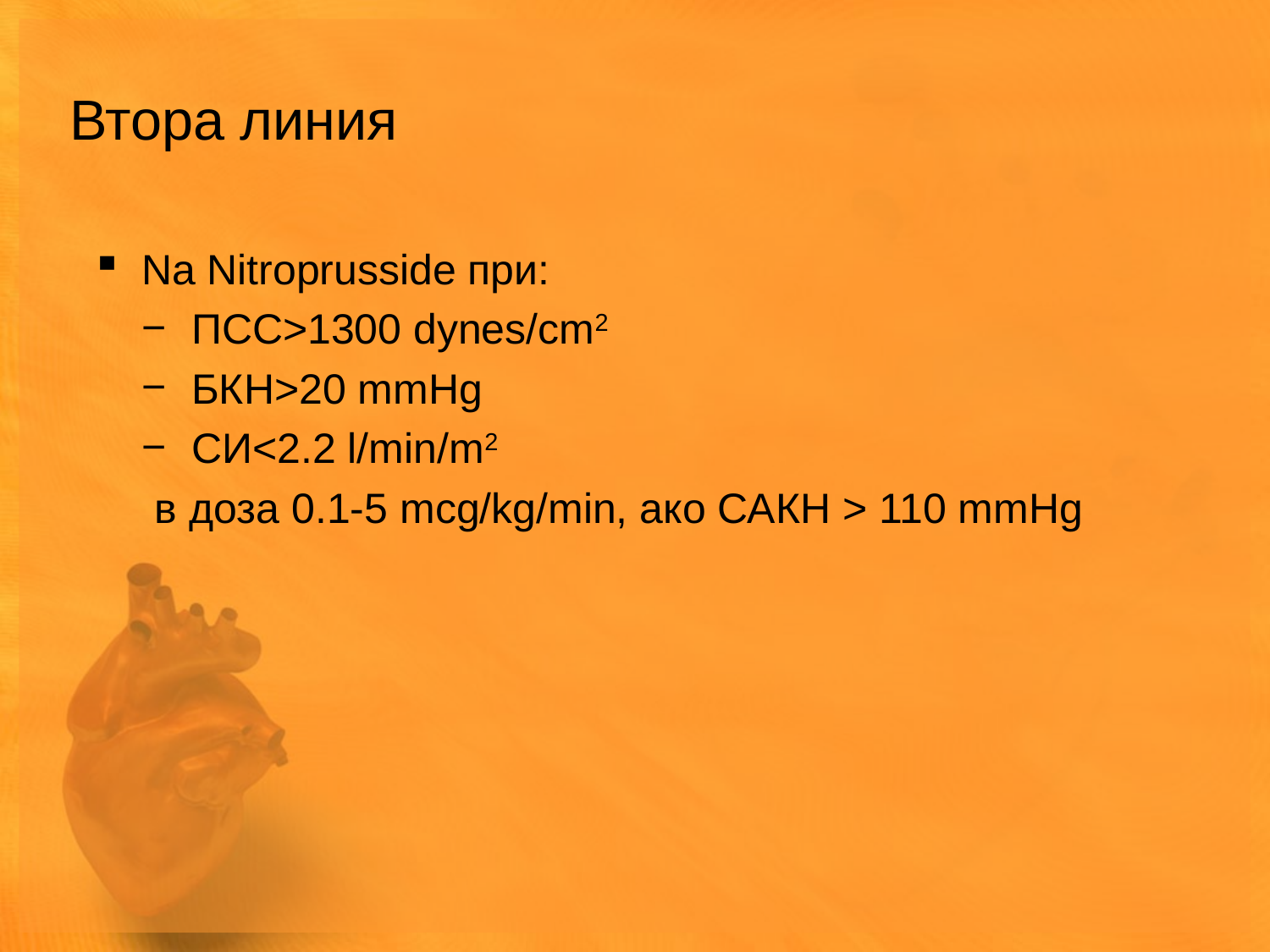

Втора линия
Na Nitroprusside при:
ПСС>1300 dynes/cm2
БКН>20 mmHg
СИ<2.2 l/min/m2
в доза 0.1-5 mcg/kg/min, ако САКН > 110 mmHg
28